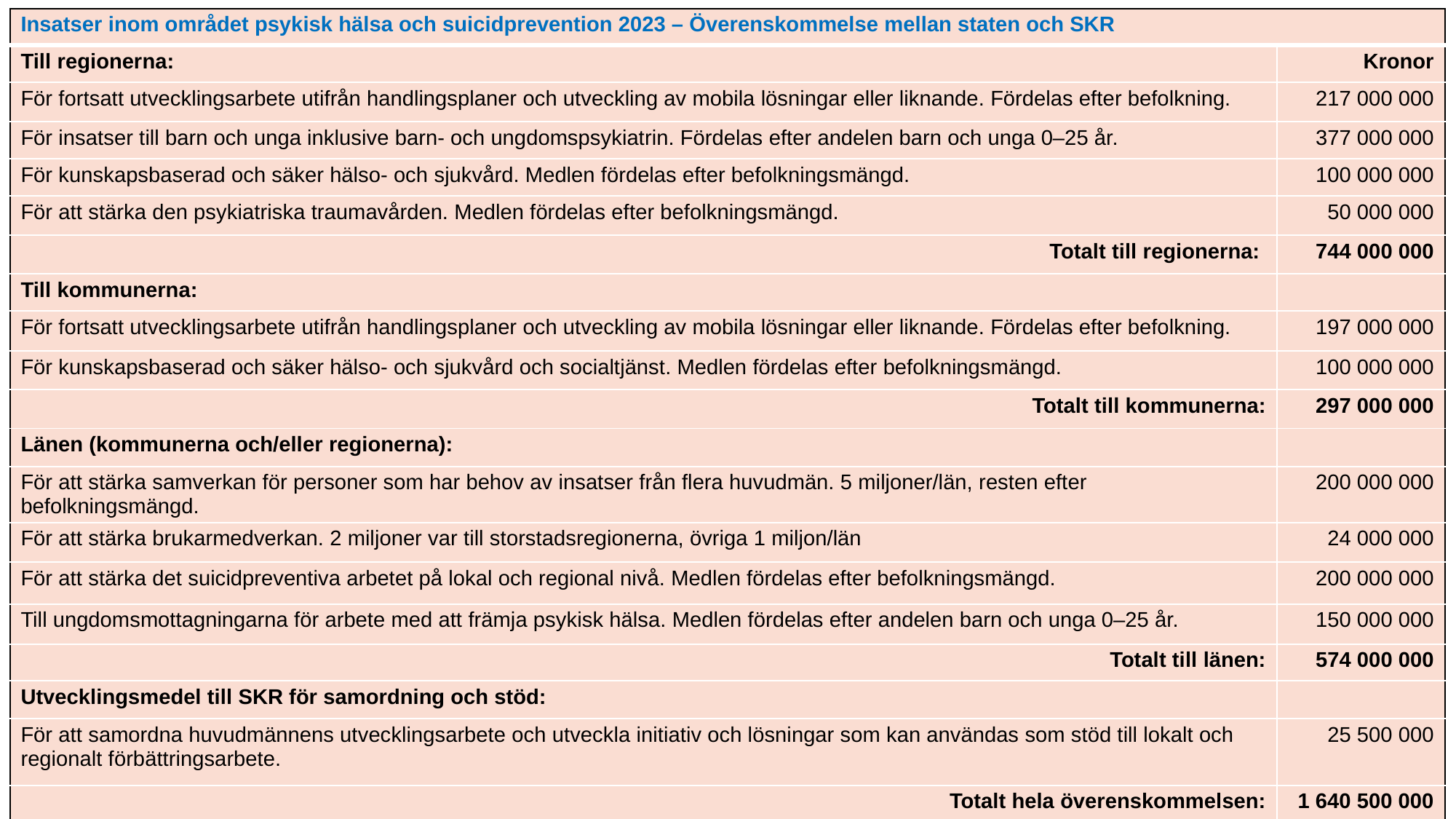

| Insatser inom området psykisk hälsa och suicidprevention 2023 – Överenskommelse mellan staten och SKR | Kronor |
| --- | --- |
| Till regionerna: | Kronor |
| För fortsatt utvecklingsarbete utifrån handlingsplaner och utveckling av mobila lösningar eller liknande. Fördelas efter befolkning. | 217 000 000 |
| För insatser till barn och unga inklusive barn- och ungdomspsykiatrin. Fördelas efter andelen barn och unga 0–25 år. | 377 000 000 |
| För kunskapsbaserad och säker hälso- och sjukvård. Medlen fördelas efter befolkningsmängd. | 100 000 000 |
| För att stärka den psykiatriska traumavården. Medlen fördelas efter befolkningsmängd. | 50 000 000 |
| Totalt till regionerna: | 744 000 000 |
| Till kommunerna: |  |
| För fortsatt utvecklingsarbete utifrån handlingsplaner och utveckling av mobila lösningar eller liknande. Fördelas efter befolkning. | 197 000 000 |
| För kunskapsbaserad och säker hälso- och sjukvård och socialtjänst. Medlen fördelas efter befolkningsmängd. | 100 000 000 |
| Totalt till kommunerna: | 297 000 000 |
| Länen (kommunerna och/eller regionerna): |  |
| För att stärka samverkan för personer som har behov av insatser från flera huvudmän. 5 miljoner/län, resten efter befolkningsmängd. | 200 000 000 |
| För att stärka brukarmedverkan. 2 miljoner var till storstadsregionerna, övriga 1 miljon/län | 24 000 000 |
| För att stärka det suicidpreventiva arbetet på lokal och regional nivå. Medlen fördelas efter befolkningsmängd. | 200 000 000 |
| Till ungdomsmottagningarna för arbete med att främja psykisk hälsa. Medlen fördelas efter andelen barn och unga 0–25 år. | 150 000 000 |
| Totalt till länen: | 574 000 000 |
| Utvecklingsmedel till SKR för samordning och stöd: |  |
| För att samordna huvudmännens utvecklingsarbete och utveckla initiativ och lösningar som kan användas som stöd till lokalt och regionalt förbättringsarbete. | 25 500 000 |
| Totalt hela överenskommelsen: | 1 640 500 000 |